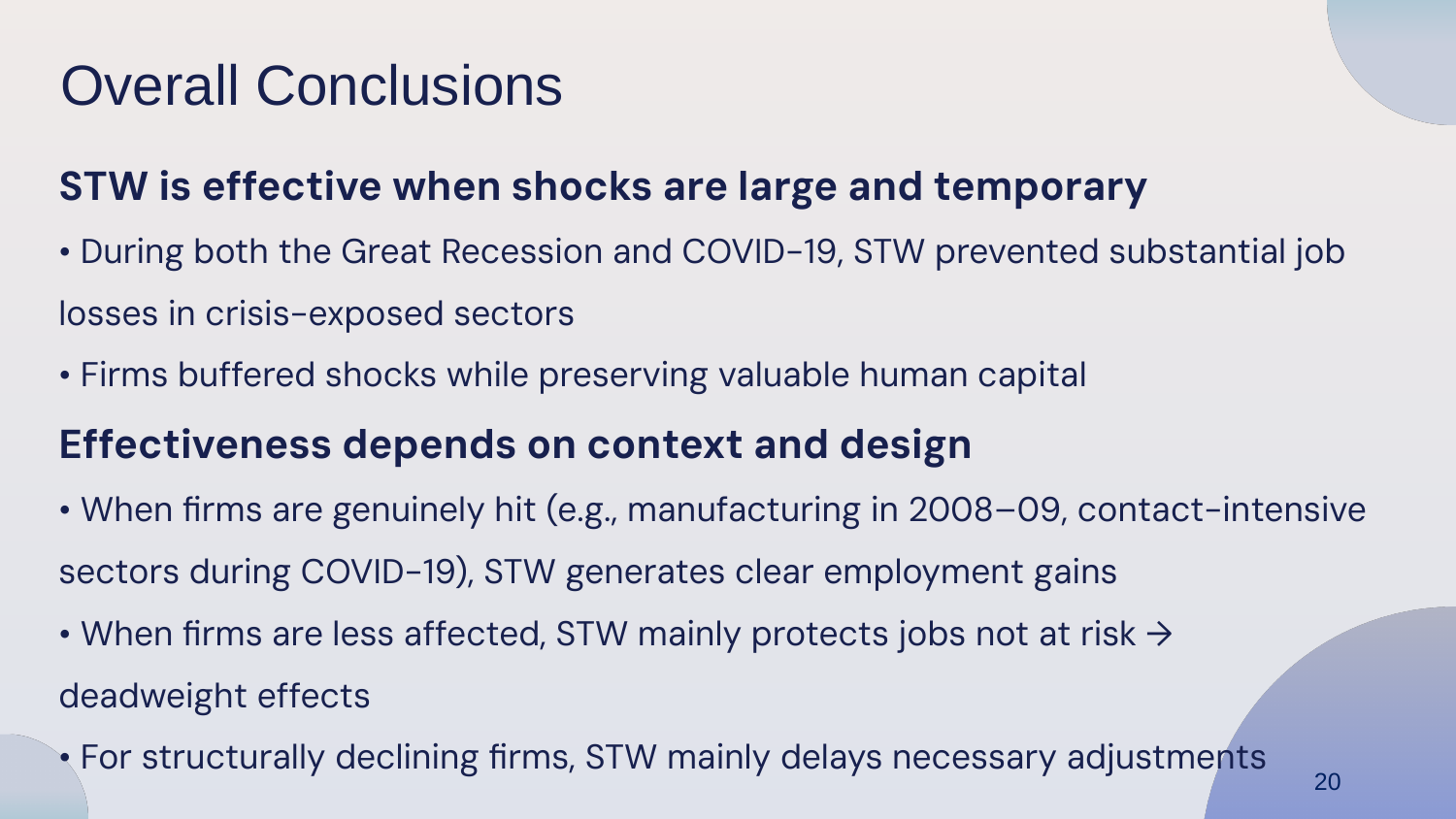

Overall Conclusions
STW is effective when shocks are large and temporary
• During both the Great Recession and COVID-19, STW prevented substantial job losses in crisis-exposed sectors
• Firms buffered shocks while preserving valuable human capital
Effectiveness depends on context and design
• When firms are genuinely hit (e.g., manufacturing in 2008–09, contact-intensive sectors during COVID-19), STW generates clear employment gains
• When firms are less affected, STW mainly protects jobs not at risk → deadweight effects
• For structurally declining firms, STW mainly delays necessary adjustments

20